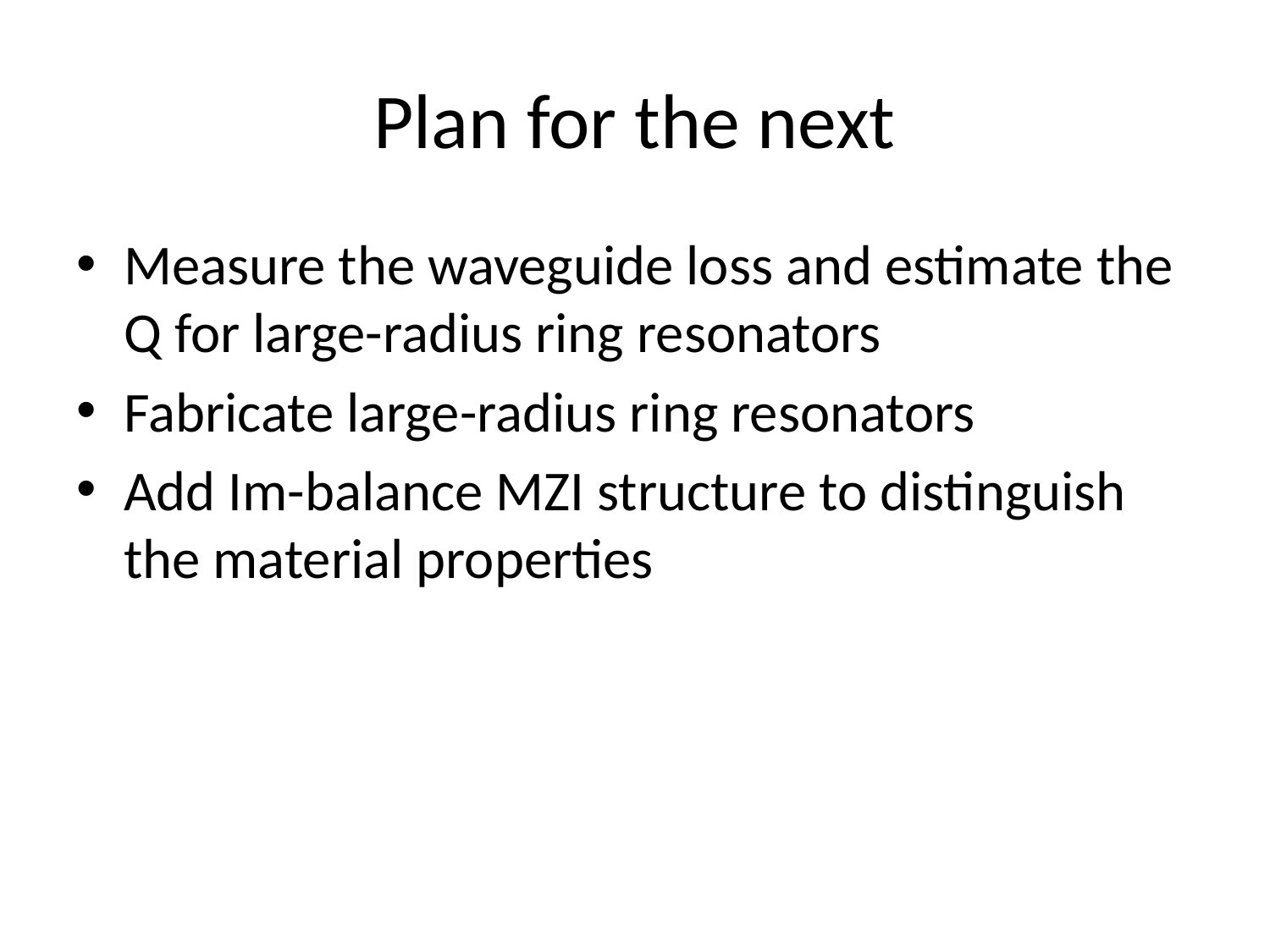

# Plan for the next
Measure the waveguide loss and estimate the Q for large-radius ring resonators
Fabricate large-radius ring resonators
Add Im-balance MZI structure to distinguish the material properties